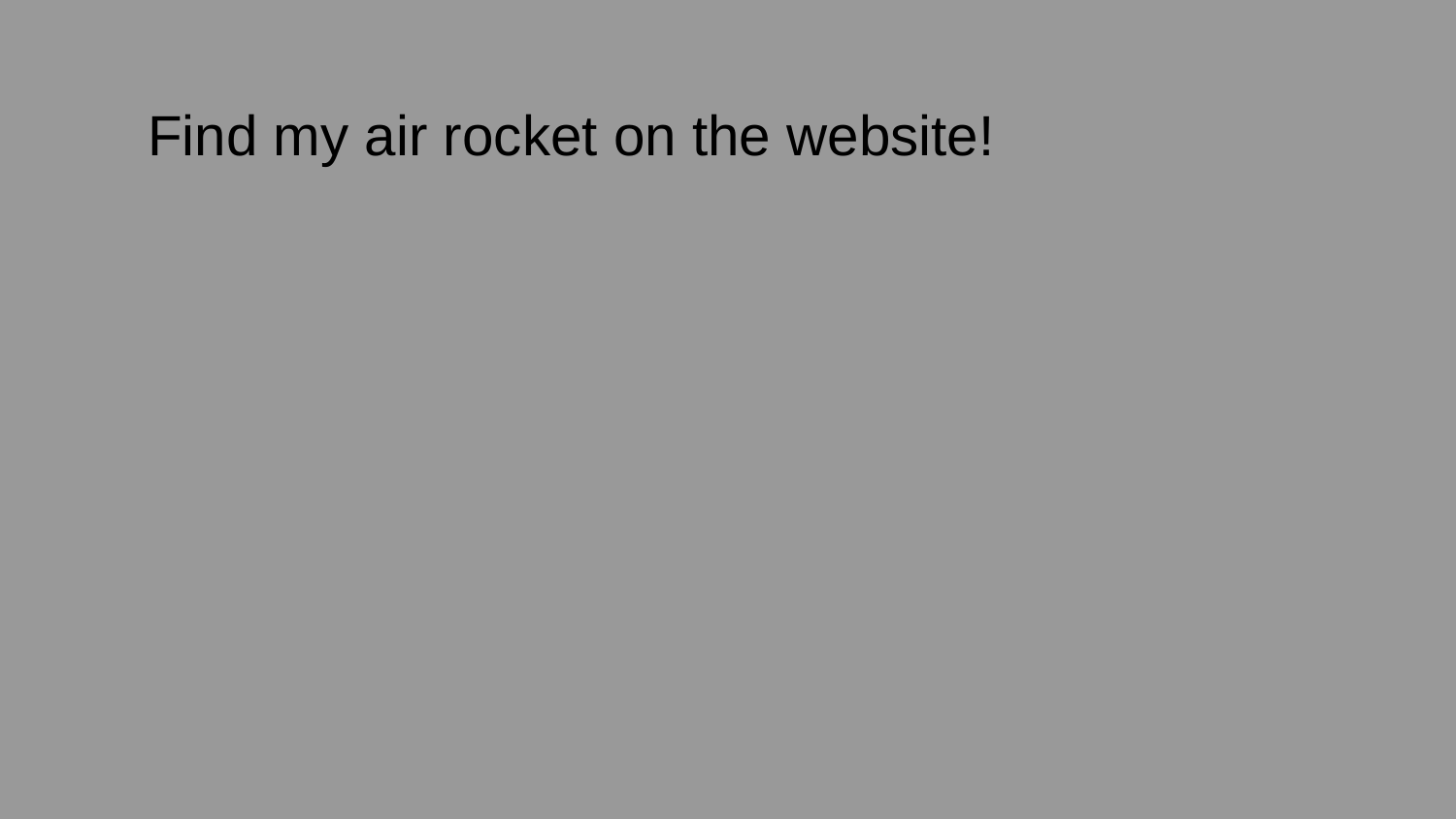

Find my air rocket on the website!